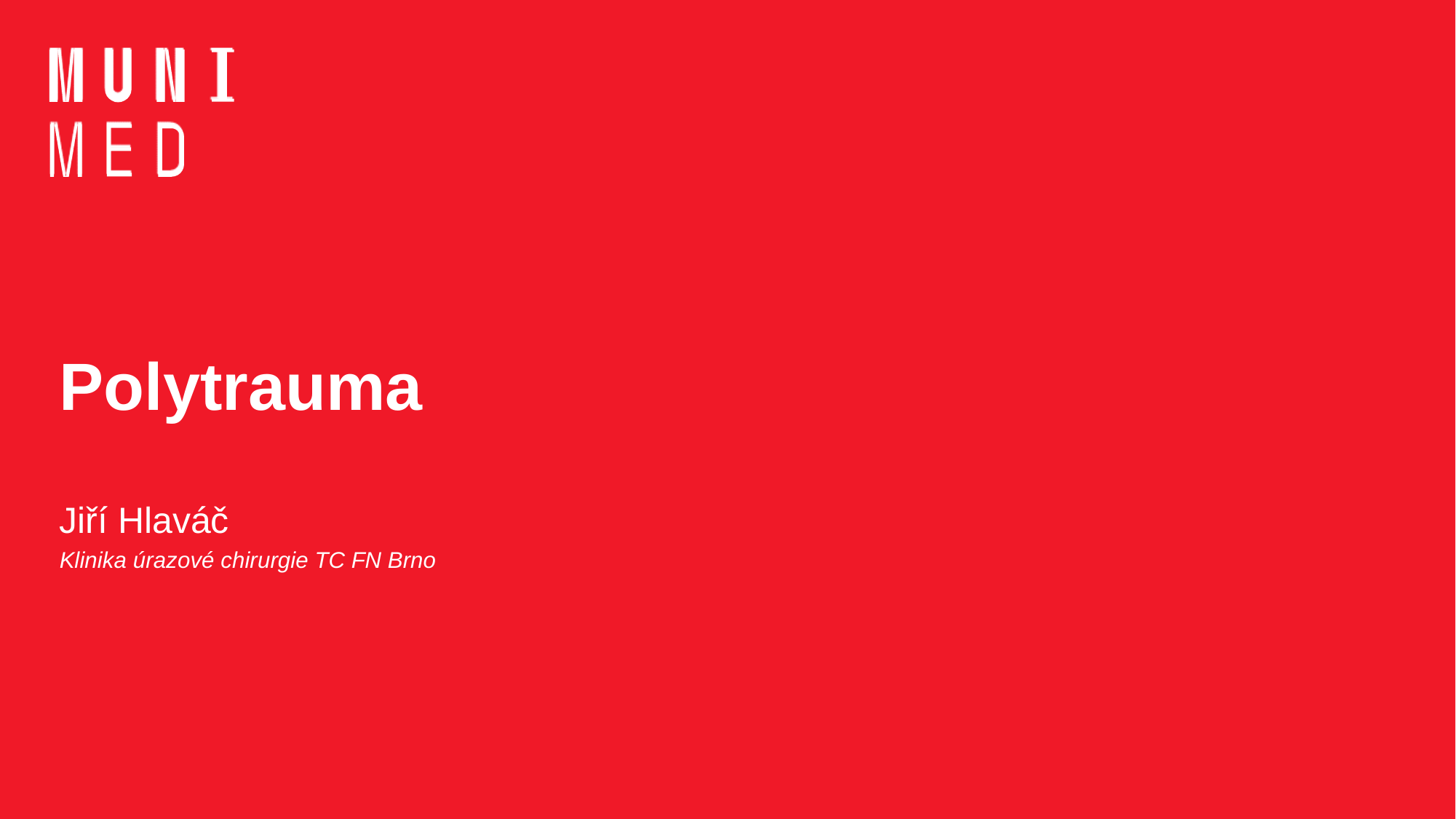

# Polytrauma
Jiří Hlaváč
Klinika úrazové chirurgie TC FN Brno